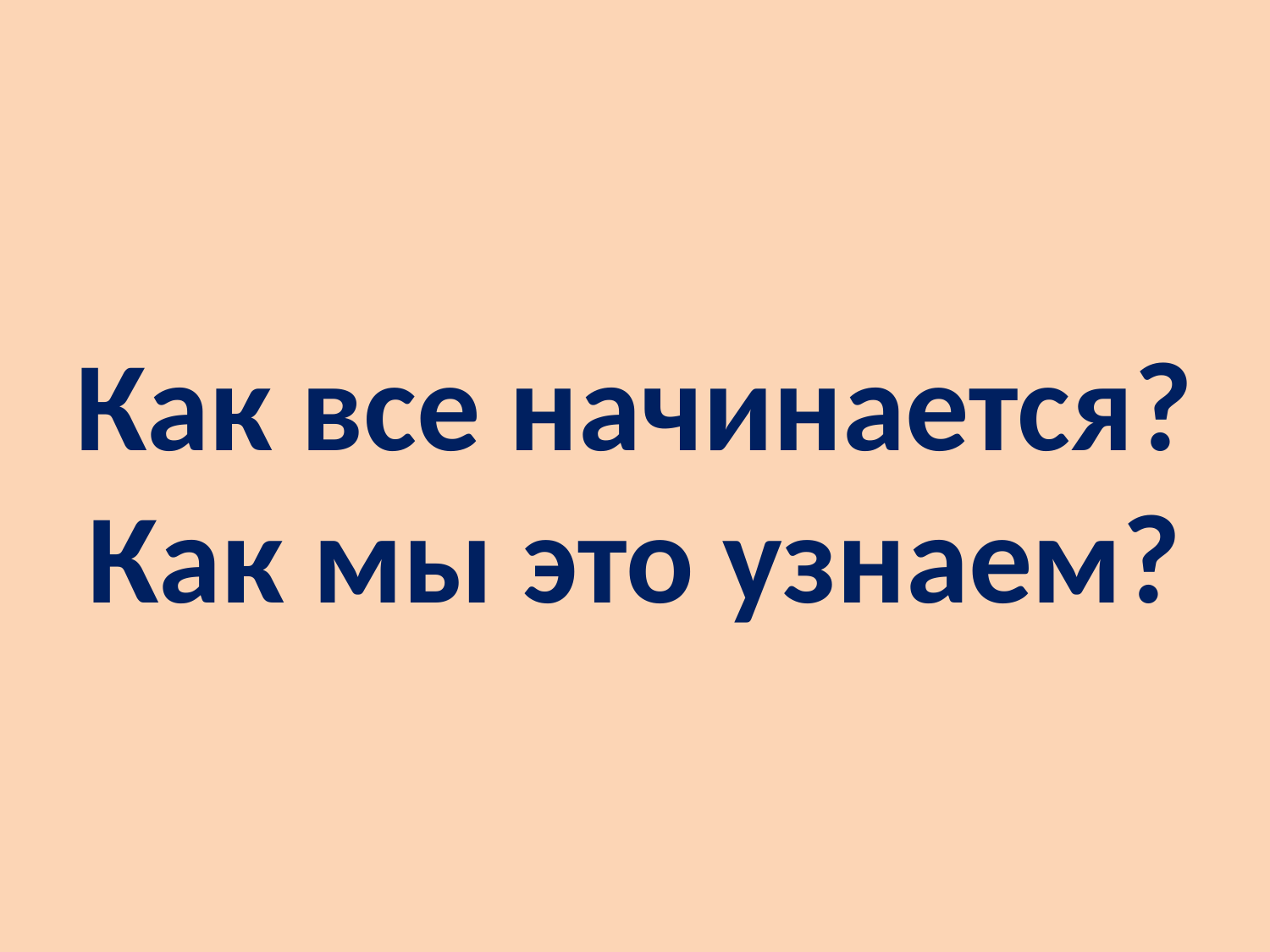

# Как все начинается? Как мы это узнаем?